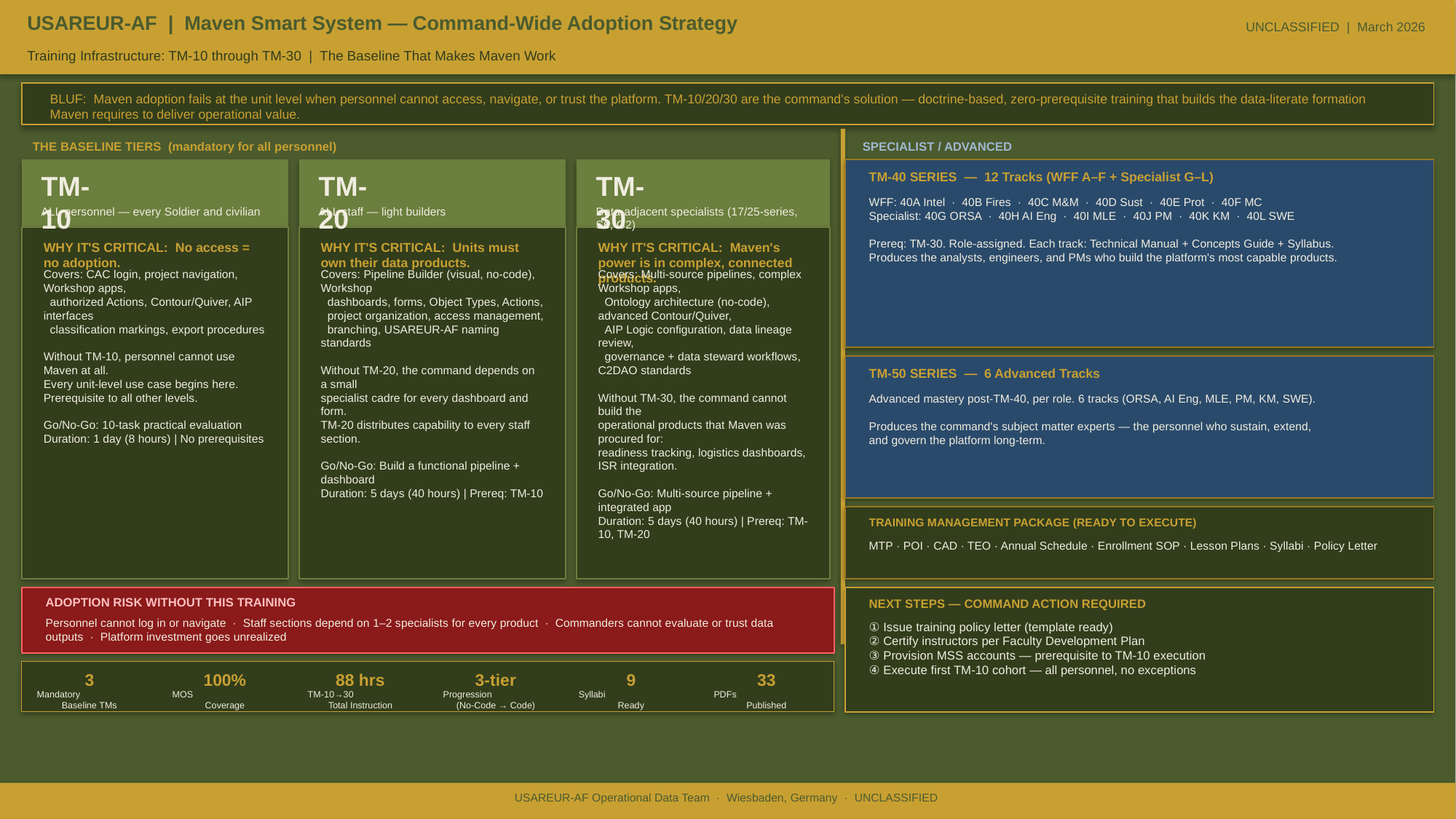

USAREUR-AF  |  Maven Smart System — Command-Wide Adoption Strategy
UNCLASSIFIED  |  March 2026
Training Infrastructure: TM-10 through TM-30  |  The Baseline That Makes Maven Work

BLUF:  Maven adoption fails at the unit level when personnel cannot access, navigate, or trust the platform. TM-10/20/30 are the command's solution — doctrine-based, zero-prerequisite training that builds the data-literate formation Maven requires to deliver operational value.

THE BASELINE TIERS  (mandatory for all personnel)
SPECIALIST / ADVANCED

TM-10
TM-20
TM-30
TM-40 SERIES  —  12 Tracks (WFF A–F + Specialist G–L)
WFF: 40A Intel  ·  40B Fires  ·  40C M&M  ·  40D Sust  ·  40E Prot  ·  40F MC
Specialist: 40G ORSA  ·  40H AI Eng  ·  40I MLE  ·  40J PM  ·  40K KM  ·  40L SWE

Prereq: TM-30. Role-assigned. Each track: Technical Manual + Concepts Guide + Syllabus.
Produces the analysts, engineers, and PMs who build the platform's most capable products.
ALL personnel — every Soldier and civilian
ALL staff — light builders
Data-adjacent specialists (17/25-series, S6, G2)

WHY IT'S CRITICAL:  No access = no adoption.
WHY IT'S CRITICAL:  Units must own their data products.
WHY IT'S CRITICAL:  Maven's power is in complex, connected products.
Covers: CAC login, project navigation, Workshop apps,
  authorized Actions, Contour/Quiver, AIP interfaces
  classification markings, export procedures

Without TM-10, personnel cannot use Maven at all.
Every unit-level use case begins here.
Prerequisite to all other levels.

Go/No-Go: 10-task practical evaluation
Duration: 1 day (8 hours) | No prerequisites
Covers: Pipeline Builder (visual, no-code), Workshop
  dashboards, forms, Object Types, Actions,
  project organization, access management,
  branching, USAREUR-AF naming standards

Without TM-20, the command depends on a small
specialist cadre for every dashboard and form.
TM-20 distributes capability to every staff section.

Go/No-Go: Build a functional pipeline + dashboard
Duration: 5 days (40 hours) | Prereq: TM-10
Covers: Multi-source pipelines, complex Workshop apps,
  Ontology architecture (no-code), advanced Contour/Quiver,
  AIP Logic configuration, data lineage review,
  governance + data steward workflows, C2DAO standards

Without TM-30, the command cannot build the
operational products that Maven was procured for:
readiness tracking, logistics dashboards, ISR integration.

Go/No-Go: Multi-source pipeline + integrated app
Duration: 5 days (40 hours) | Prereq: TM-10, TM-20

TM-50 SERIES  —  6 Advanced Tracks
Advanced mastery post-TM-40, per role. 6 tracks (ORSA, AI Eng, MLE, PM, KM, SWE).

Produces the command's subject matter experts — the personnel who sustain, extend,
and govern the platform long-term.

TRAINING MANAGEMENT PACKAGE (READY TO EXECUTE)
MTP · POI · CAD · TEO · Annual Schedule · Enrollment SOP · Lesson Plans · Syllabi · Policy Letter

ADOPTION RISK WITHOUT THIS TRAINING
NEXT STEPS — COMMAND ACTION REQUIRED
Personnel cannot log in or navigate  ·  Staff sections depend on 1–2 specialists for every product  ·  Commanders cannot evaluate or trust data outputs  ·  Platform investment goes unrealized
① Issue training policy letter (template ready)
② Certify instructors per Faculty Development Plan
③ Provision MSS accounts — prerequisite to TM-10 execution
④ Execute first TM-10 cohort — all personnel, no exceptions

3
100%
88 hrs
3-tier
9
33
Mandatory
Baseline TMs
MOS
Coverage
TM-10→30
Total Instruction
Progression
(No-Code → Code)
Syllabi
Ready
PDFs
Published

USAREUR-AF Operational Data Team  ·  Wiesbaden, Germany  ·  UNCLASSIFIED